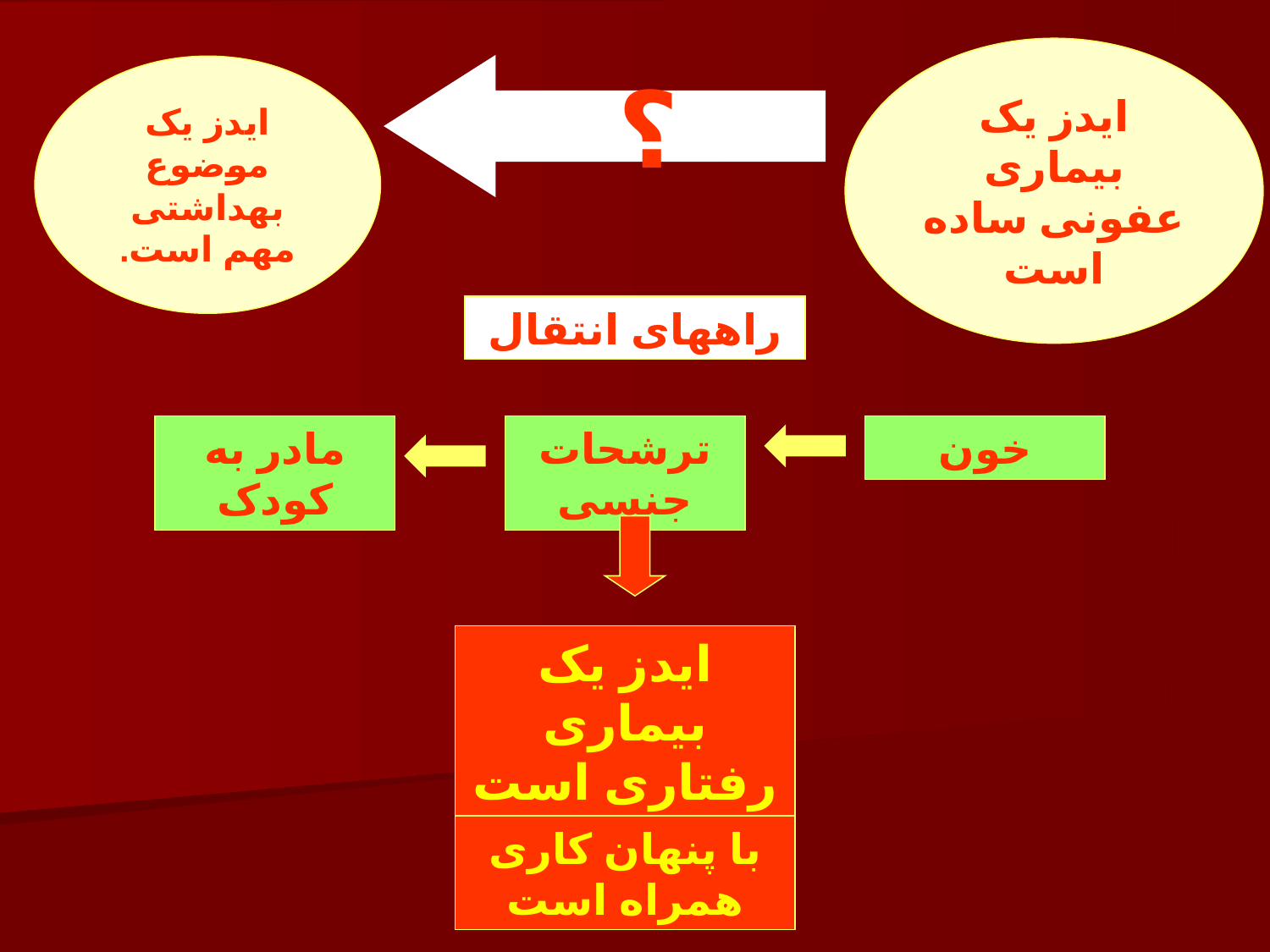

ایدز یک بیماری عفونی ساده است
ایدز یک موضوع بهداشتی مهم است.

؟
راههای انتقال

مادر به کودک
ترشحات جنسی
خون

ایدز یک بیماری رفتاری است

با پنهان کاری همراه است